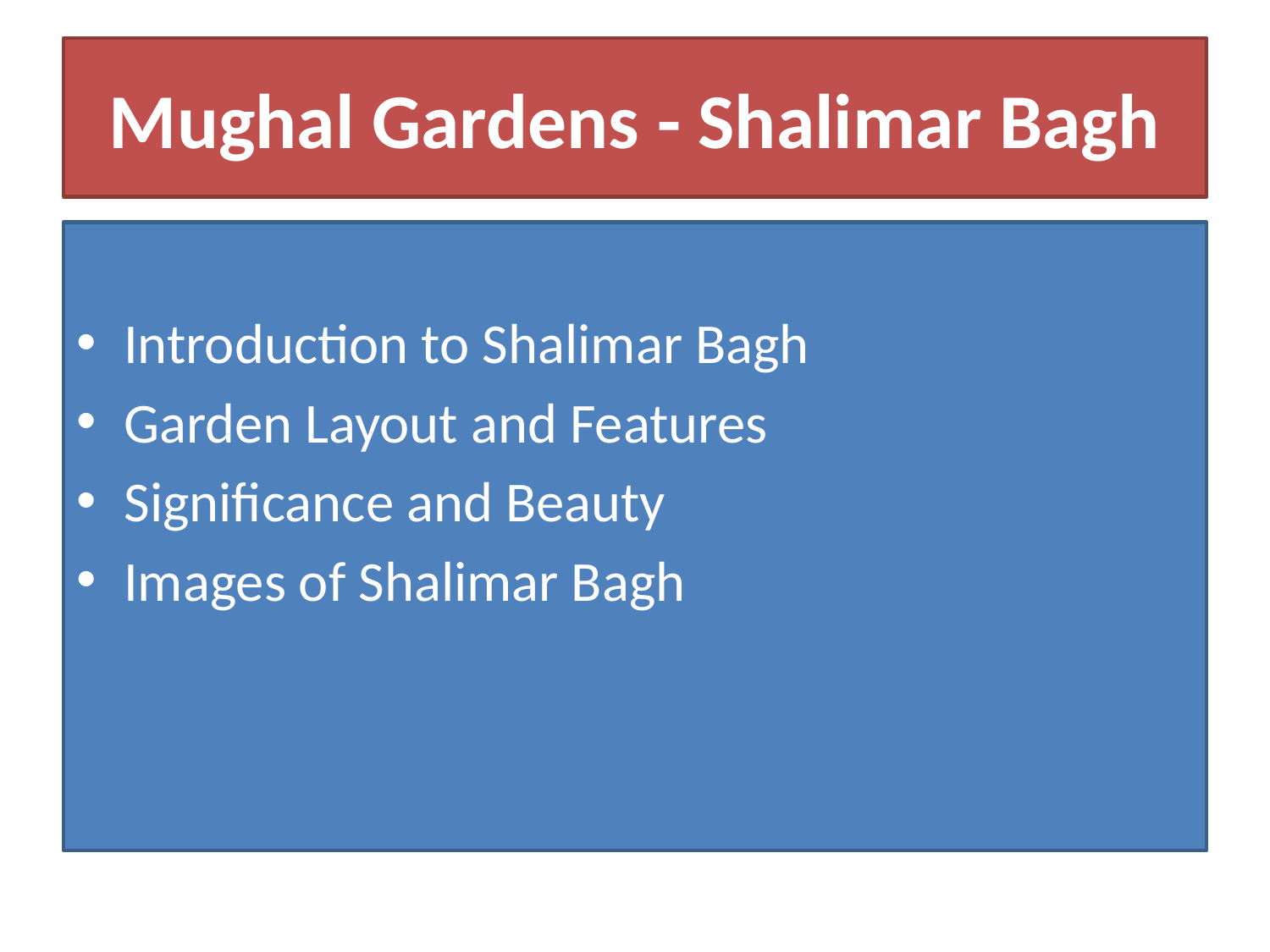

# Mughal Gardens - Shalimar Bagh

Introduction to Shalimar Bagh
Garden Layout and Features
Significance and Beauty
Images of Shalimar Bagh